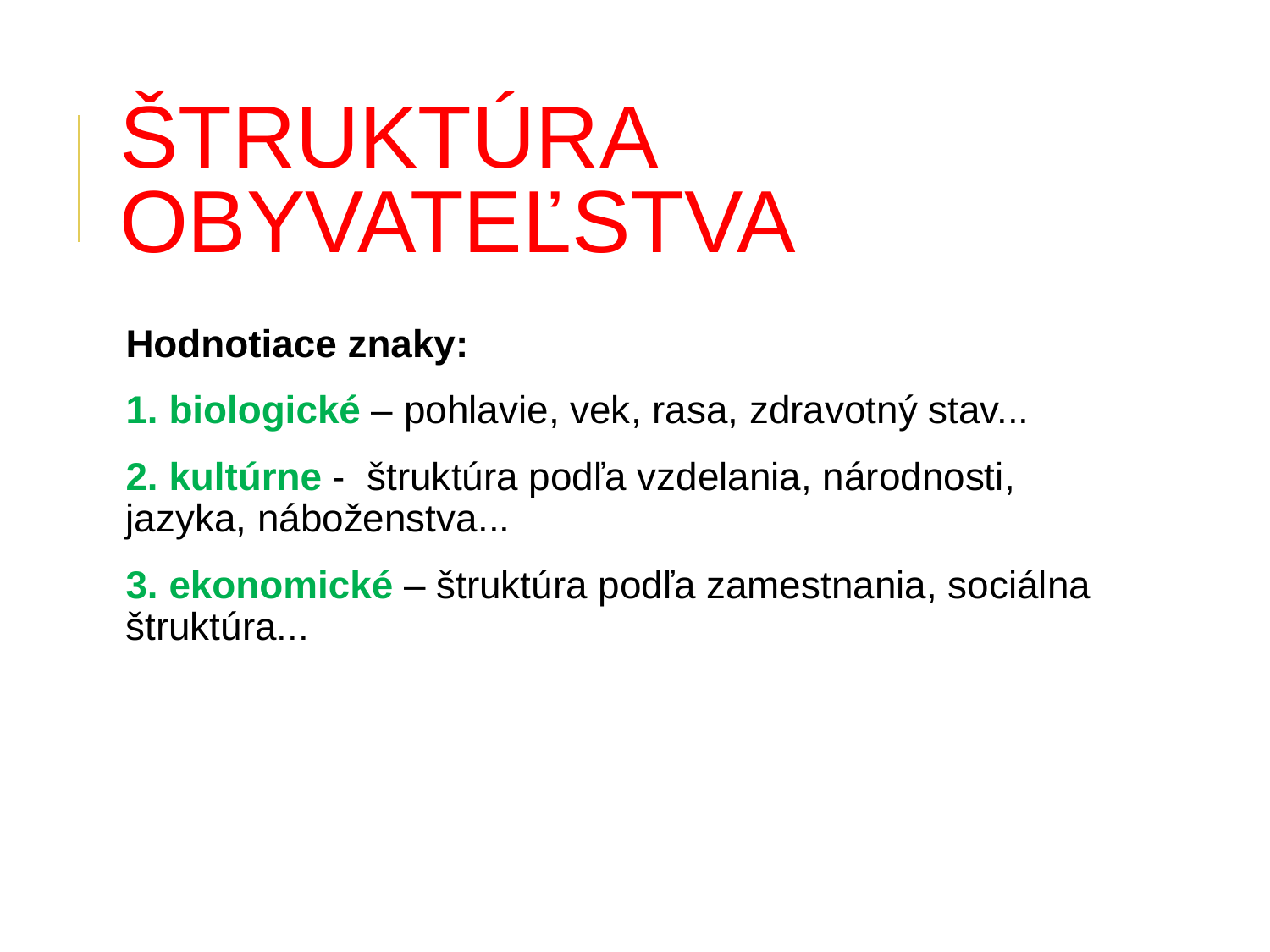

# ŠTRUKTÚRA OBYVATEĽSTVA
Hodnotiace znaky:
1. biologické – pohlavie, vek, rasa, zdravotný stav...
2. kultúrne -  štruktúra podľa vzdelania, národnosti, jazyka, náboženstva...
3. ekonomické – štruktúra podľa zamestnania, sociálna štruktúra...